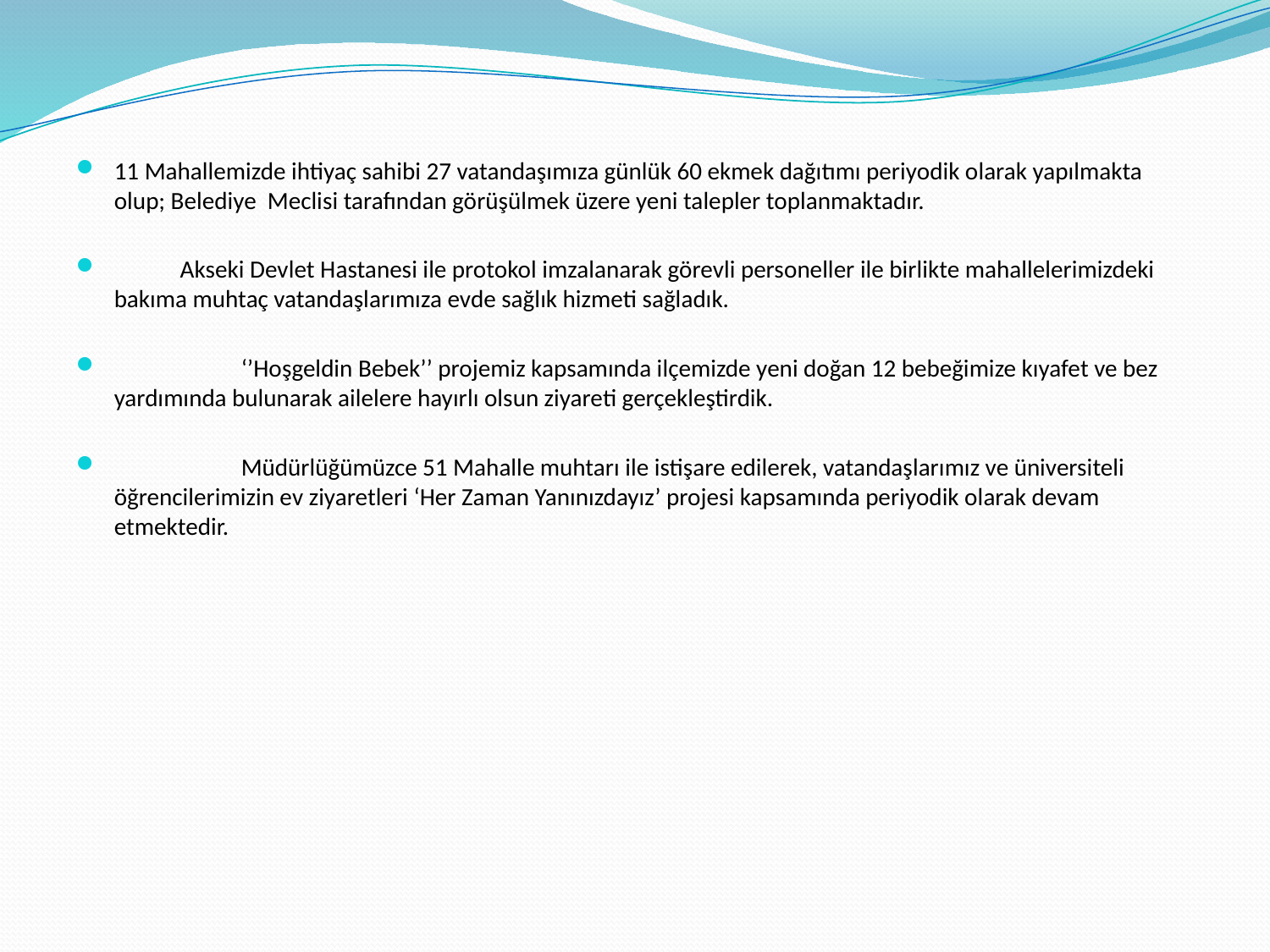

11 Mahallemizde ihtiyaç sahibi 27 vatandaşımıza günlük 60 ekmek dağıtımı periyodik olarak yapılmakta olup; Belediye  Meclisi tarafından görüşülmek üzere yeni talepler toplanmaktadır.

            Akseki Devlet Hastanesi ile protokol imzalanarak görevli personeller ile birlikte mahallelerimizdeki bakıma muhtaç vatandaşlarımıza evde sağlık hizmeti sağladık.

	‘’Hoşgeldin Bebek’’ projemiz kapsamında ilçemizde yeni doğan 12 bebeğimize kıyafet ve bez yardımında bulunarak ailelere hayırlı olsun ziyareti gerçekleştirdik.

	Müdürlüğümüzce 51 Mahalle muhtarı ile istişare edilerek, vatandaşlarımız ve üniversiteli öğrencilerimizin ev ziyaretleri ‘Her Zaman Yanınızdayız’ projesi kapsamında periyodik olarak devam etmektedir.